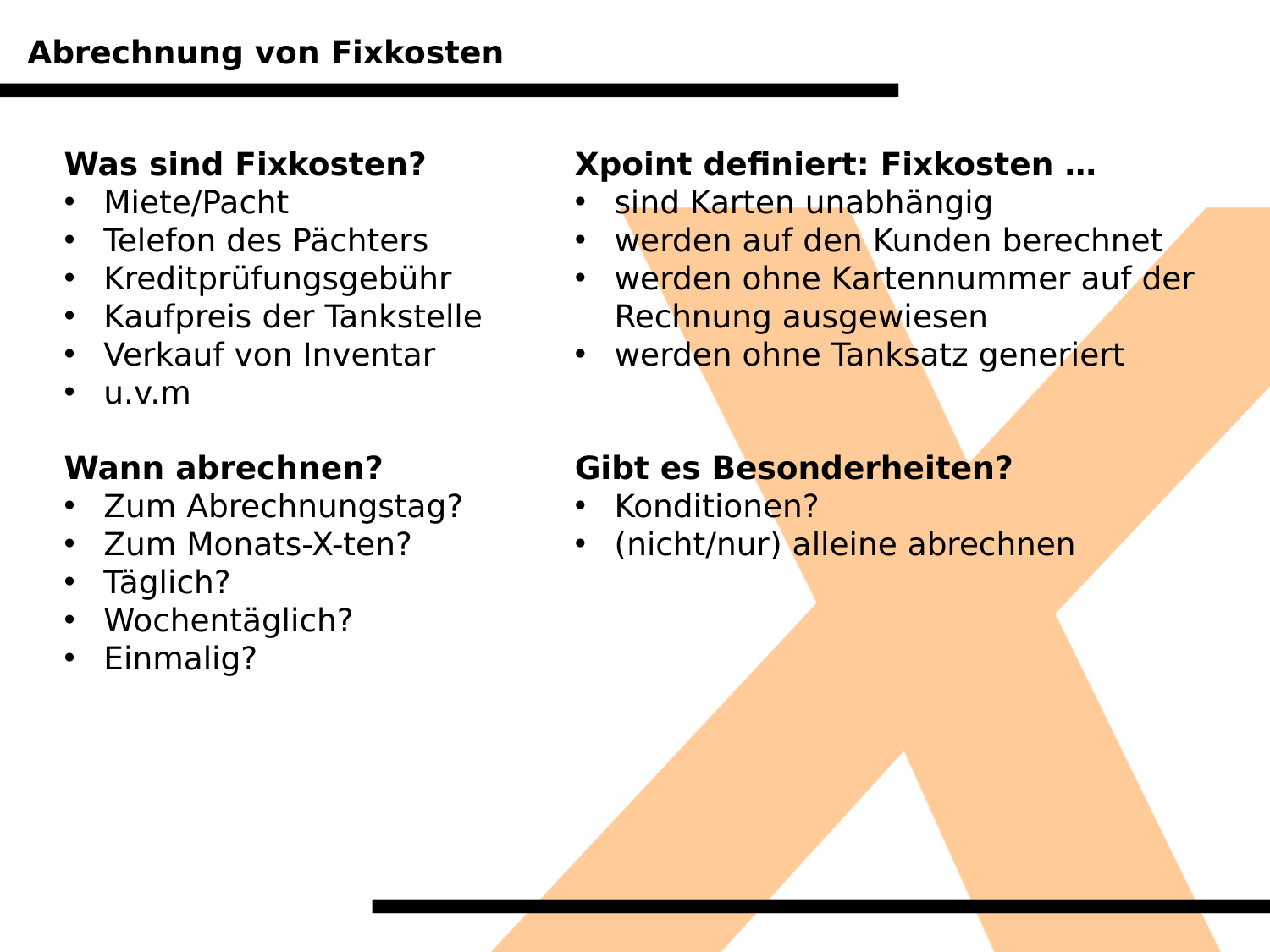

Abrechnung von Fixkosten
Was sind Fixkosten?
Miete/Pacht
Telefon des Pächters
Kreditprüfungsgebühr
Kaufpreis der Tankstelle
Verkauf von Inventar
u.v.m
Xpoint definiert: Fixkosten …
sind Karten unabhängig
werden auf den Kunden berechnet
werden ohne Kartennummer auf der Rechnung ausgewiesen
werden ohne Tanksatz generiert
Wann abrechnen?
Zum Abrechnungstag?
Zum Monats-X-ten?
Täglich?
Wochentäglich?
Einmalig?
Gibt es Besonderheiten?
Konditionen?
(nicht/nur) alleine abrechnen